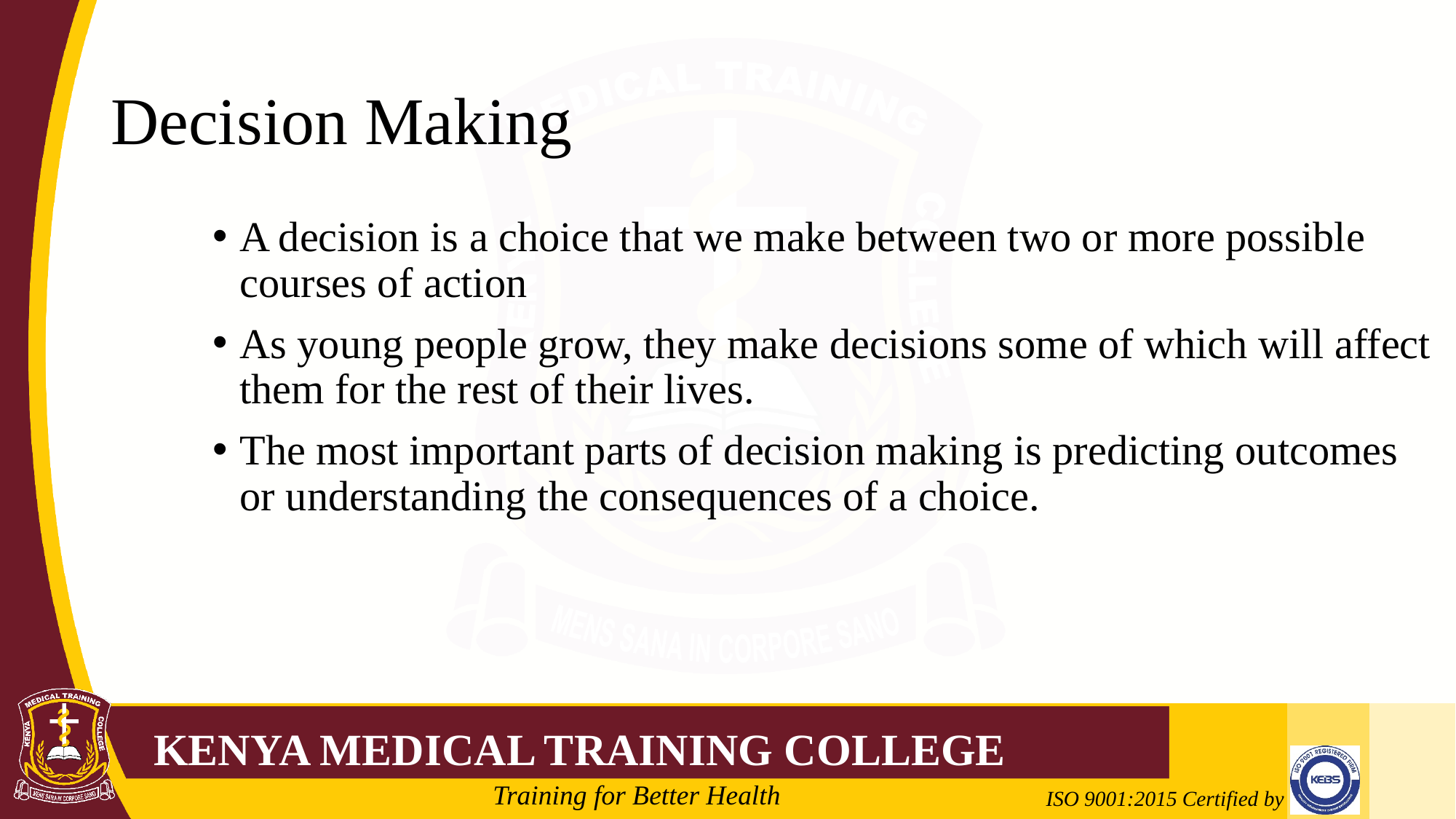

# Decision Making
A decision is a choice that we make between two or more possible courses of action
As young people grow, they make decisions some of which will affect them for the rest of their lives.
The most important parts of decision making is predicting outcomes or understanding the consequences of a choice.